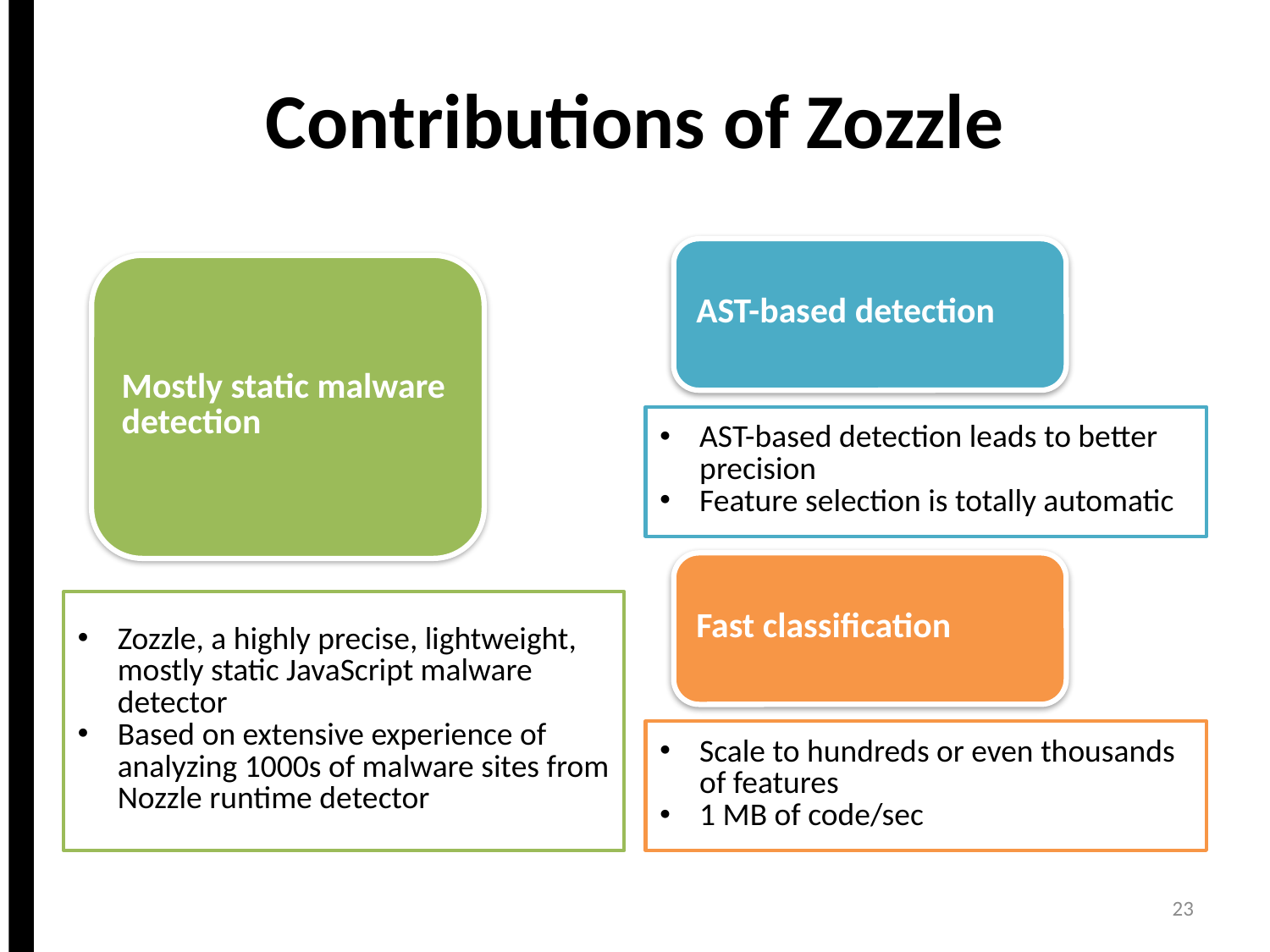

# Contributions of Zozzle
Mostly static malware detection
Based on extensive experience of analyzing 1000s of malware sites from Nozzle runtime detector
Zozzle, a highly precise, lightweight, mostly static JavaScript malware detector
AST-based detection
AST-based detection leads to better precision
Fast classiﬁcation
Scale to hundreds or even thousands of features
Feature selection is totally automatic
1 MB of code/sec
23